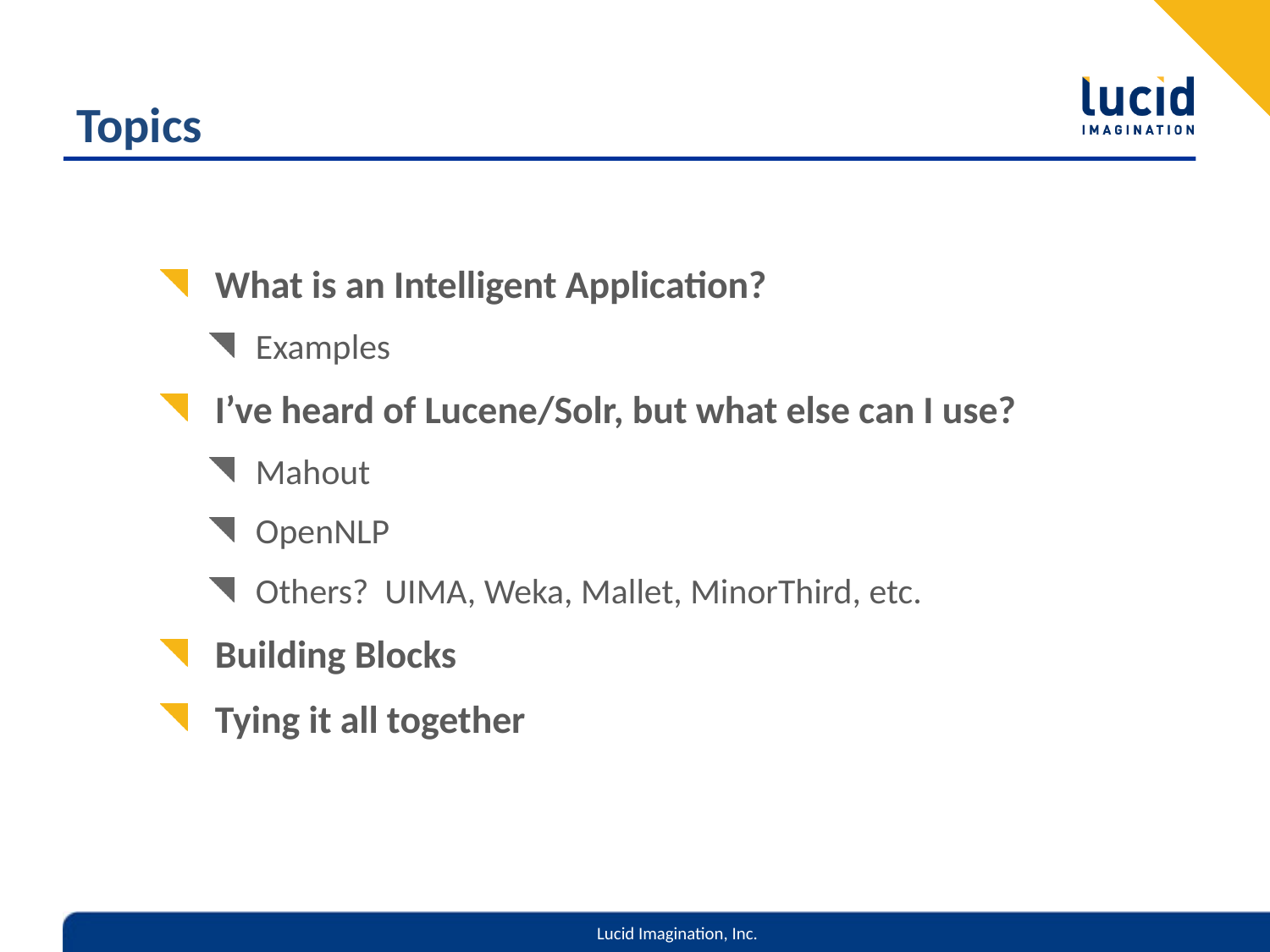

# Topics
What is an Intelligent Application?
Examples
I’ve heard of Lucene/Solr, but what else can I use?
Mahout
OpenNLP
Others?  UIMA, Weka, Mallet, MinorThird, etc.
Building Blocks
Tying it all together